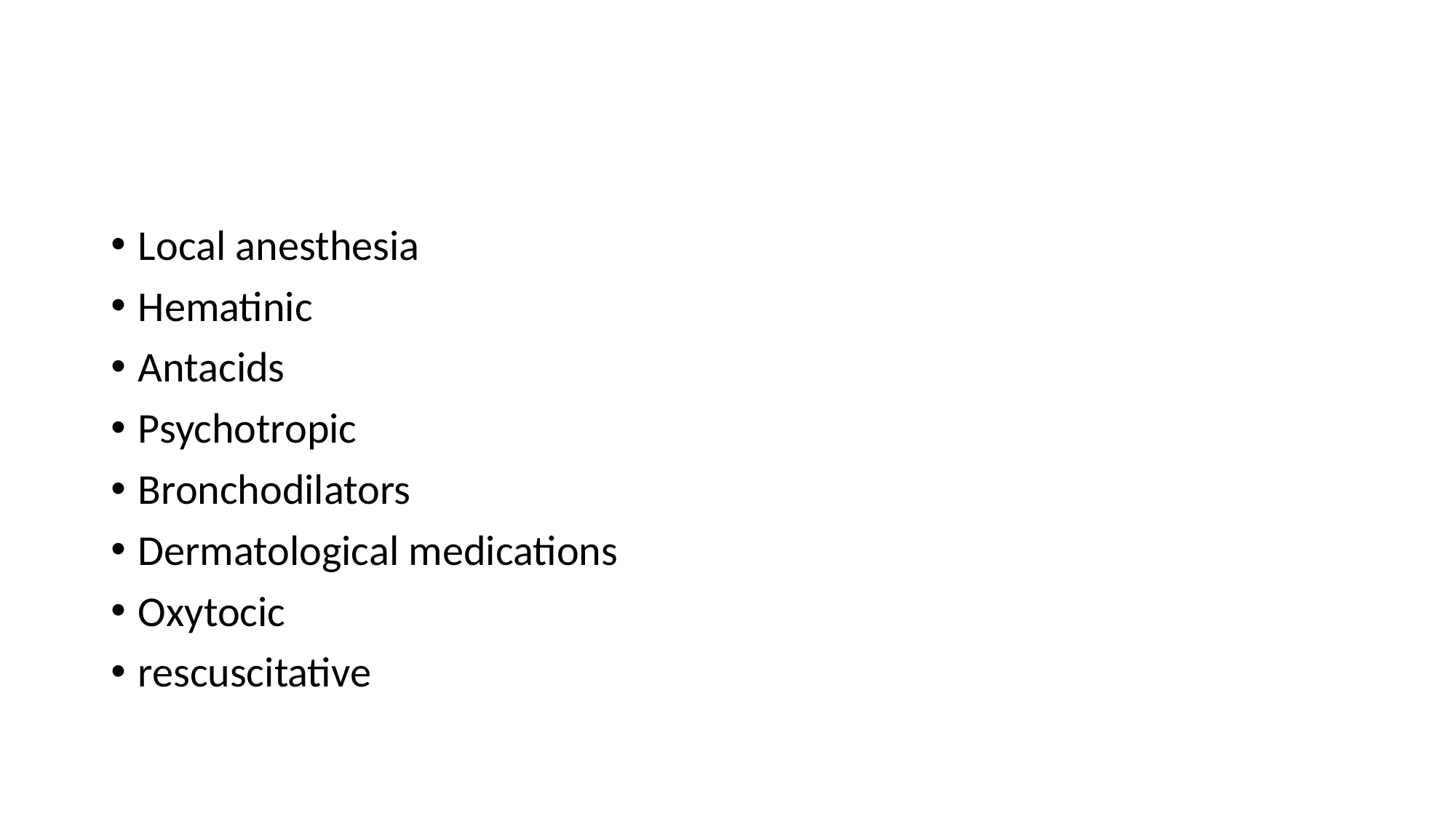

#
Local anesthesia
Hematinic
Antacids
Psychotropic
Bronchodilators
Dermatological medications
Oxytocic
rescuscitative